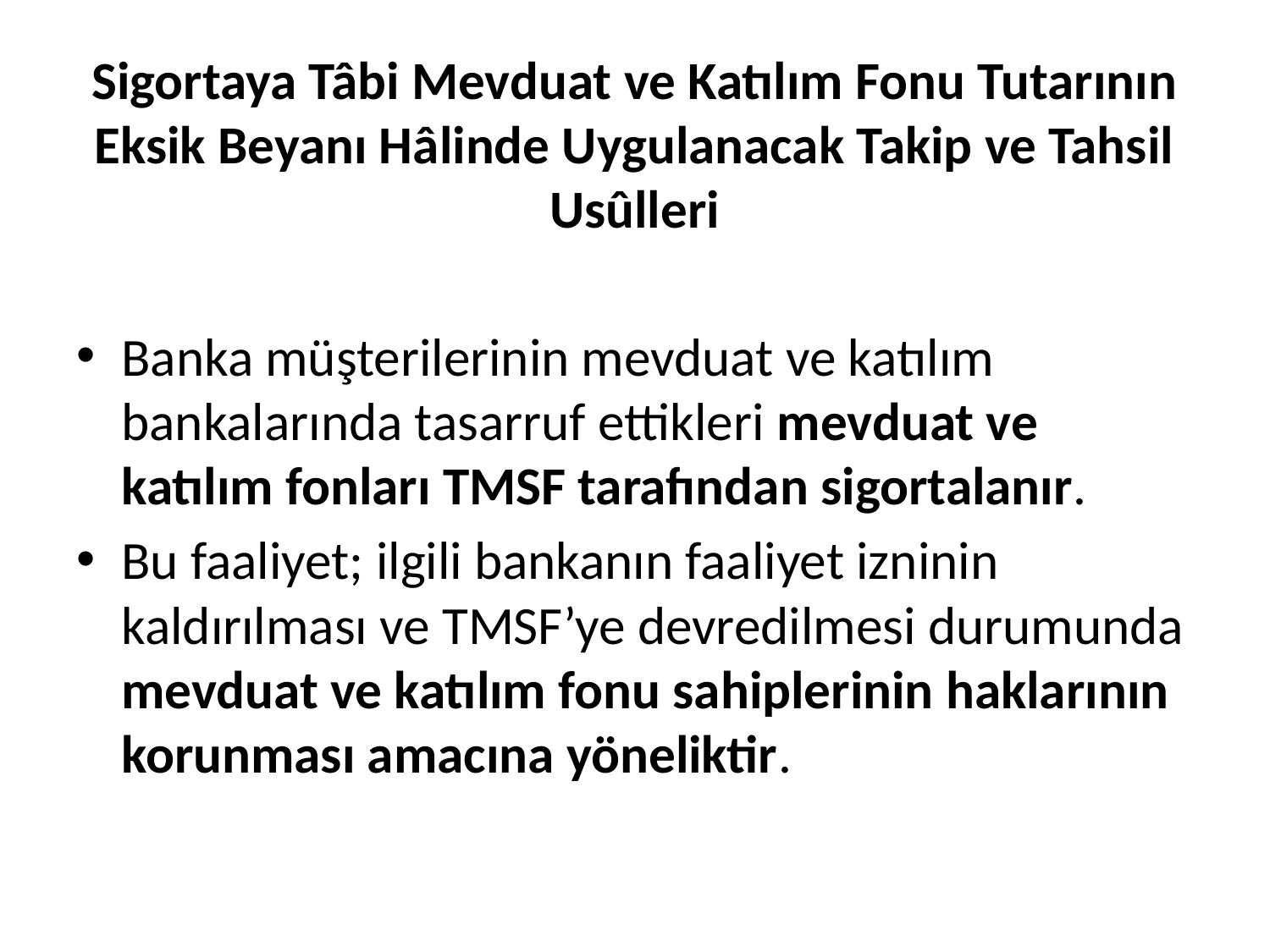

# Sigortaya Tâbi Mevduat ve Katılım Fonu Tutarının Eksik Beyanı Hâlinde Uygulanacak Takip ve Tahsil Usûlleri
Banka müşterilerinin mevduat ve katılım bankalarında tasarruf ettikleri mevduat ve katılım fonları TMSF tarafından sigortalanır.
Bu faaliyet; ilgili bankanın faaliyet izninin kaldırılması ve TMSF’ye devredilmesi durumunda mevduat ve katılım fonu sahiplerinin haklarının korunması amacına yöneliktir.